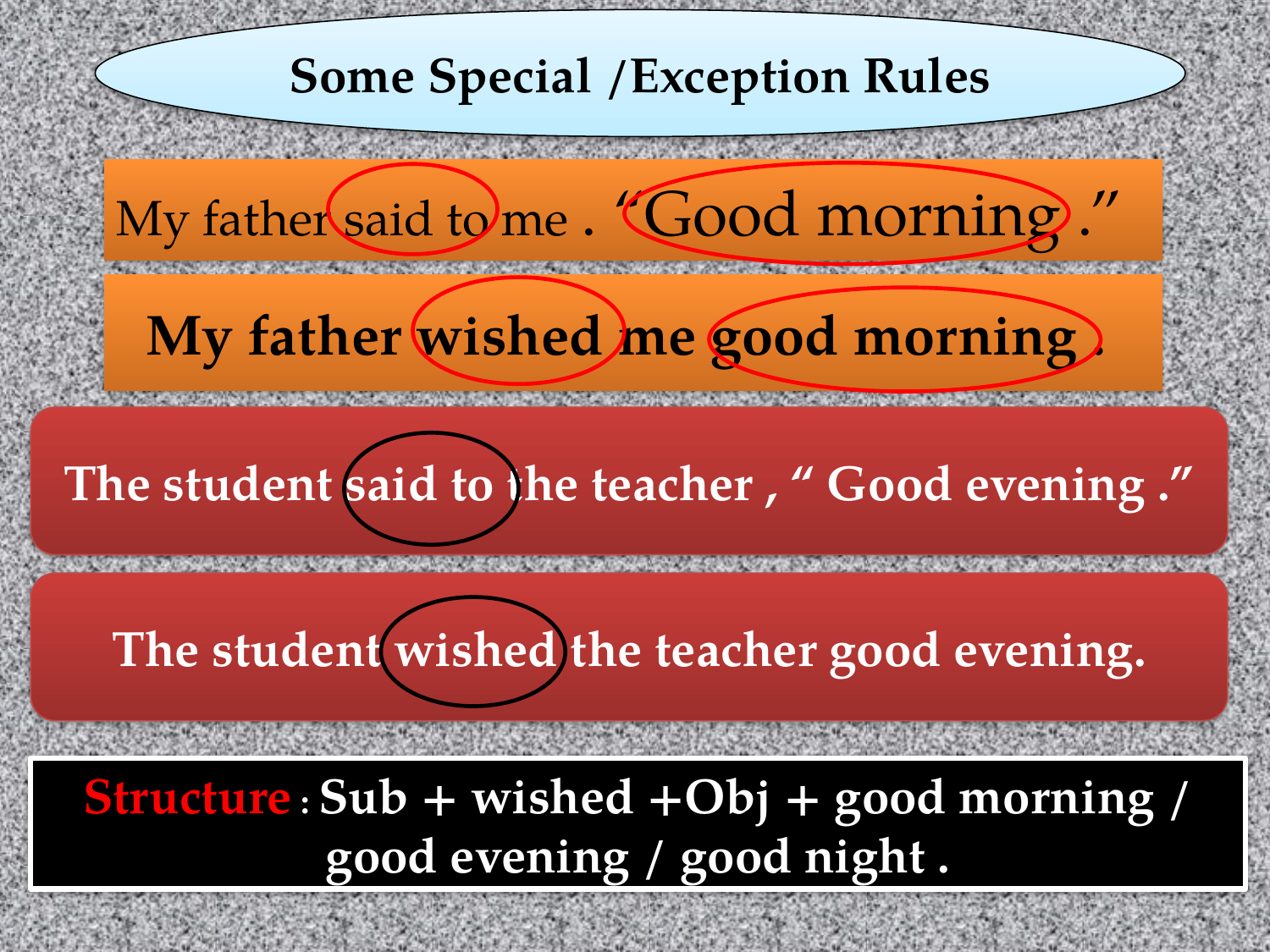

Some Special /Exception Rules
My father said to me . “Good morning .”

My father wished me good morning .

The student said to the teacher , “ Good evening .”

The student wished the teacher good evening.

Structure : Sub + wished +Obj + good morning / good evening / good night .